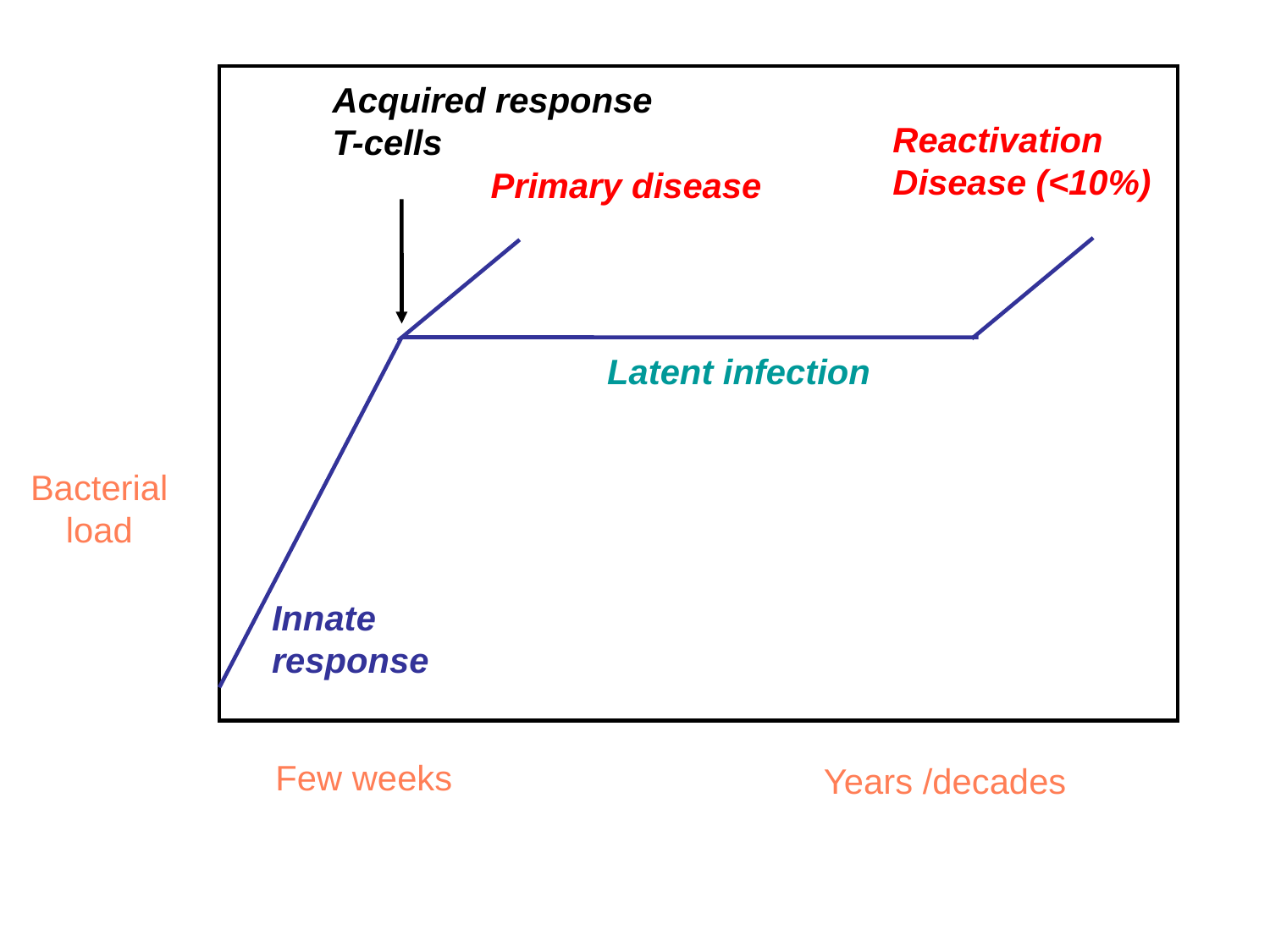

Acquired response
T-cells
Reactivation
Disease (<10%)
Primary disease

Latent infection
Innate
response

Bacterial
load

Few weeks
Years /decades
Time